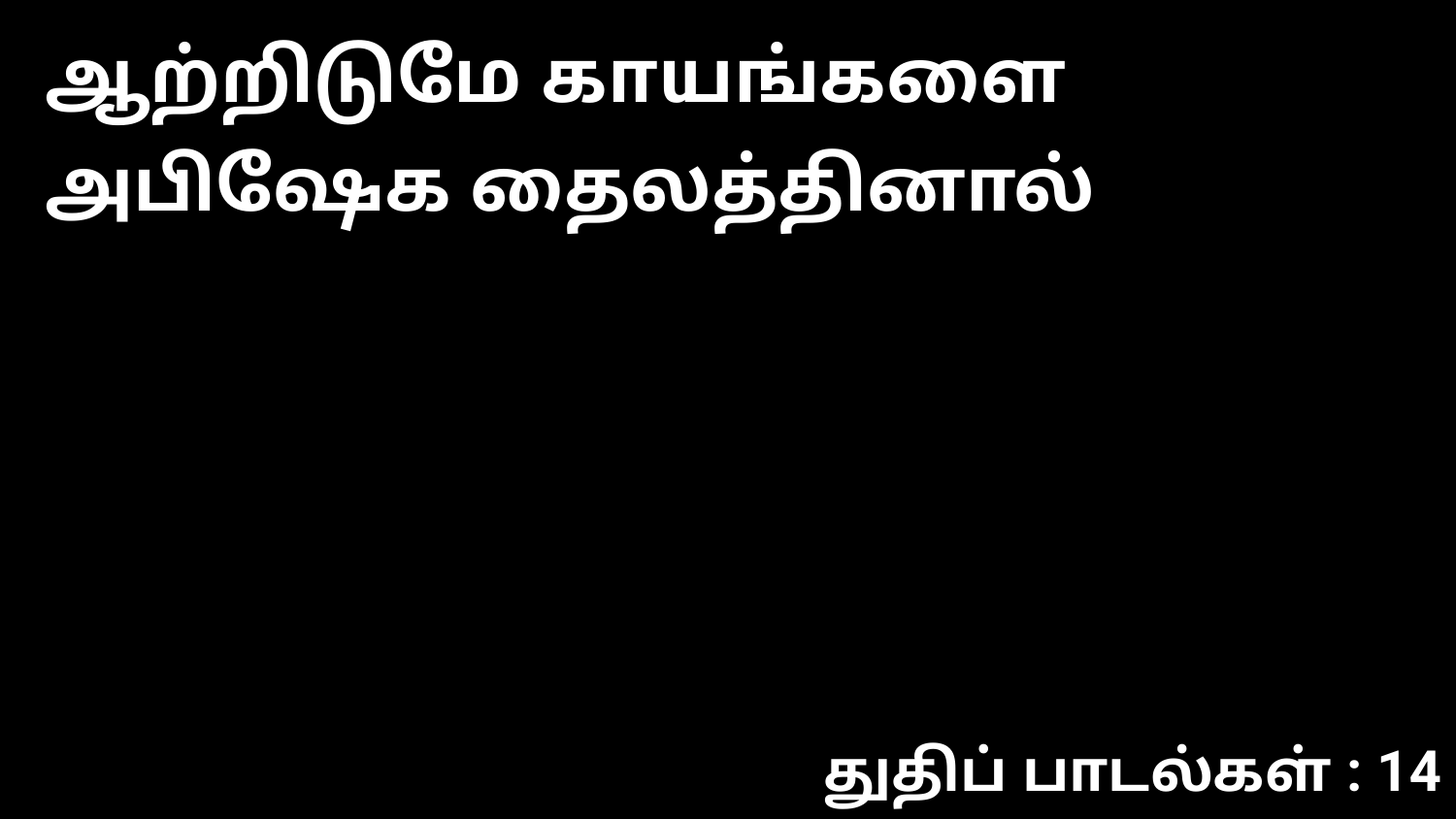

ஆற்றிடுமே காயங்களை அபிஷேக தைலத்தினால்
துதிப் பாடல்கள் : 14